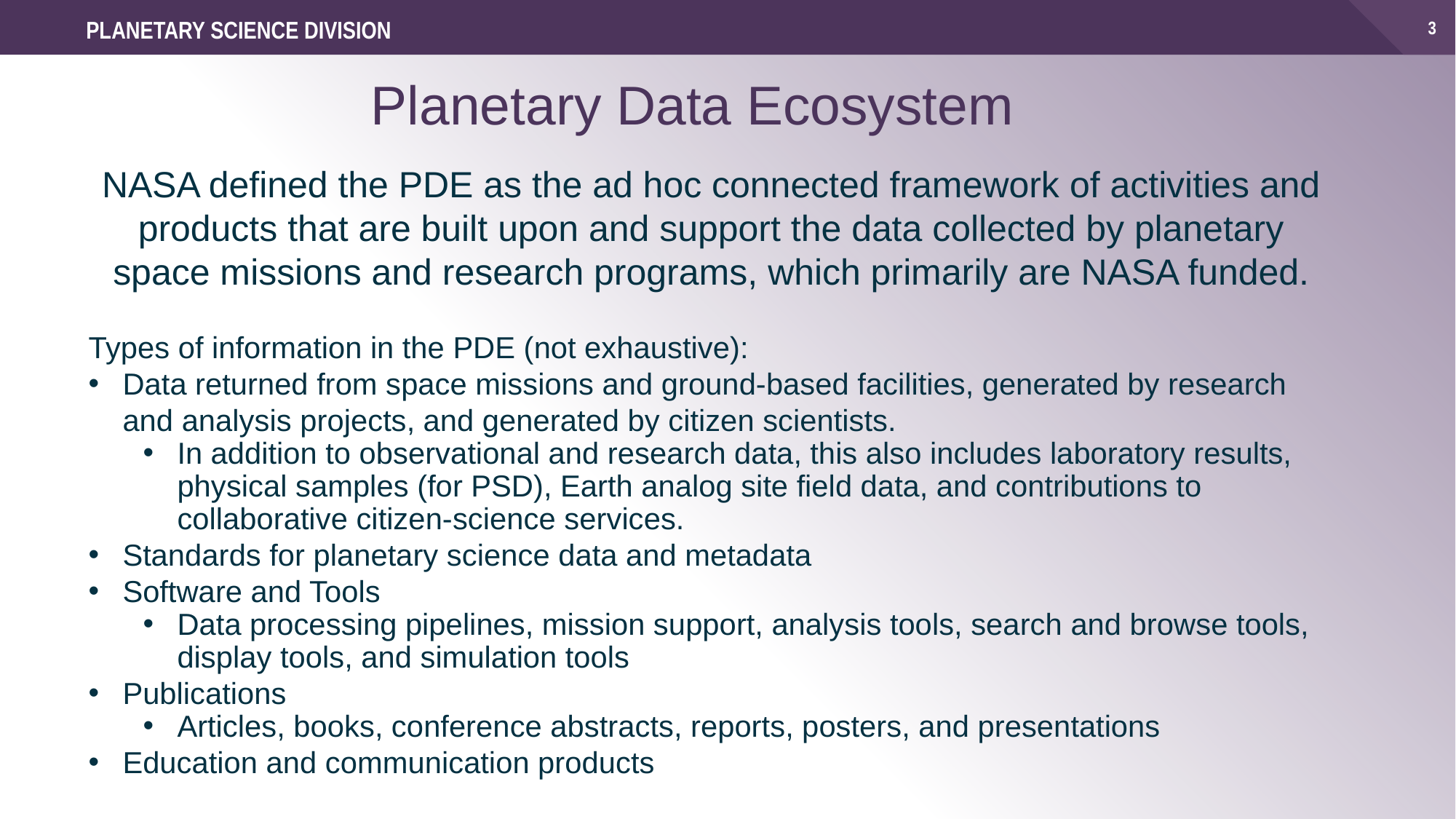

PLANETARY SCIENCE DIVISION
# Planetary Data Ecosystem
NASA defined the PDE as the ad hoc connected framework of activities and products that are built upon and support the data collected by planetary space missions and research programs, which primarily are NASA funded.

Types of information in the PDE (not exhaustive):
Data returned from space missions and ground-based facilities, generated by research and analysis projects, and generated by citizen scientists.
In addition to observational and research data, this also includes laboratory results, physical samples (for PSD), Earth analog site field data, and contributions to collaborative citizen-science services.
Standards for planetary science data and metadata
Software and Tools
Data processing pipelines, mission support, analysis tools, search and browse tools, display tools, and simulation tools
Publications
Articles, books, conference abstracts, reports, posters, and presentations
Education and communication products